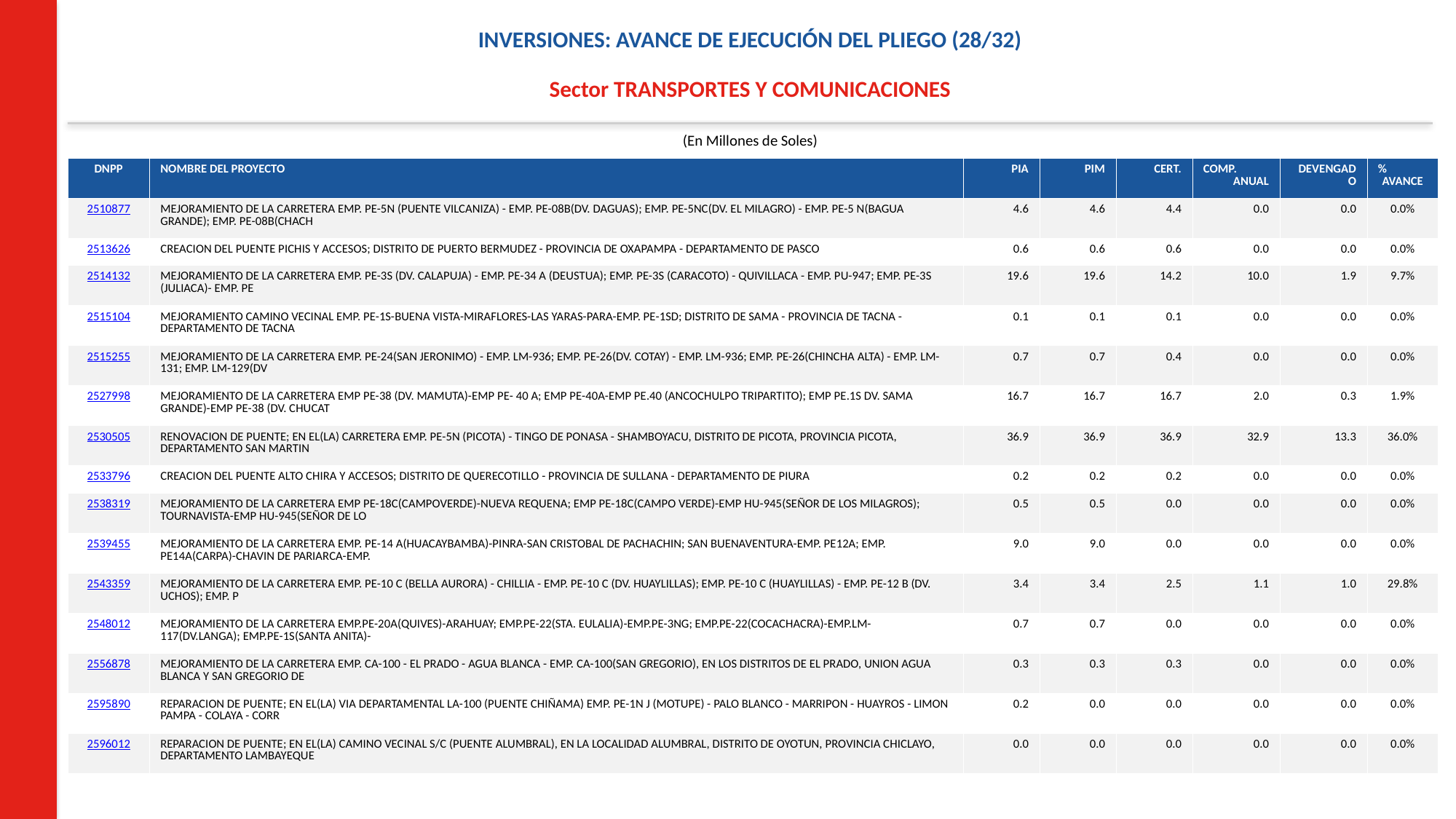

INVERSIONES: AVANCE DE EJECUCIÓN DEL PLIEGO (28/32)
Sector TRANSPORTES Y COMUNICACIONES

(En Millones de Soles)
| DNPP | NOMBRE DEL PROYECTO | PIA | PIM | CERT. | COMP. ANUAL | DEVENGADO | % AVANCE |
| --- | --- | --- | --- | --- | --- | --- | --- |
| 2510877 | MEJORAMIENTO DE LA CARRETERA EMP. PE-5N (PUENTE VILCANIZA) - EMP. PE-08B(DV. DAGUAS); EMP. PE-5NC(DV. EL MILAGRO) - EMP. PE-5 N(BAGUA GRANDE); EMP. PE-08B(CHACH | 4.6 | 4.6 | 4.4 | 0.0 | 0.0 | 0.0% |
| 2513626 | CREACION DEL PUENTE PICHIS Y ACCESOS; DISTRITO DE PUERTO BERMUDEZ - PROVINCIA DE OXAPAMPA - DEPARTAMENTO DE PASCO | 0.6 | 0.6 | 0.6 | 0.0 | 0.0 | 0.0% |
| 2514132 | MEJORAMIENTO DE LA CARRETERA EMP. PE-3S (DV. CALAPUJA) - EMP. PE-34 A (DEUSTUA); EMP. PE-3S (CARACOTO) - QUIVILLACA - EMP. PU-947; EMP. PE-3S (JULIACA)- EMP. PE | 19.6 | 19.6 | 14.2 | 10.0 | 1.9 | 9.7% |
| 2515104 | MEJORAMIENTO CAMINO VECINAL EMP. PE-1S-BUENA VISTA-MIRAFLORES-LAS YARAS-PARA-EMP. PE-1SD; DISTRITO DE SAMA - PROVINCIA DE TACNA - DEPARTAMENTO DE TACNA | 0.1 | 0.1 | 0.1 | 0.0 | 0.0 | 0.0% |
| 2515255 | MEJORAMIENTO DE LA CARRETERA EMP. PE-24(SAN JERONIMO) - EMP. LM-936; EMP. PE-26(DV. COTAY) - EMP. LM-936; EMP. PE-26(CHINCHA ALTA) - EMP. LM-131; EMP. LM-129(DV | 0.7 | 0.7 | 0.4 | 0.0 | 0.0 | 0.0% |
| 2527998 | MEJORAMIENTO DE LA CARRETERA EMP PE-38 (DV. MAMUTA)-EMP PE- 40 A; EMP PE-40A-EMP PE.40 (ANCOCHULPO TRIPARTITO); EMP PE.1S DV. SAMA GRANDE)-EMP PE-38 (DV. CHUCAT | 16.7 | 16.7 | 16.7 | 2.0 | 0.3 | 1.9% |
| 2530505 | RENOVACION DE PUENTE; EN EL(LA) CARRETERA EMP. PE-5N (PICOTA) - TINGO DE PONASA - SHAMBOYACU, DISTRITO DE PICOTA, PROVINCIA PICOTA, DEPARTAMENTO SAN MARTIN | 36.9 | 36.9 | 36.9 | 32.9 | 13.3 | 36.0% |
| 2533796 | CREACION DEL PUENTE ALTO CHIRA Y ACCESOS; DISTRITO DE QUERECOTILLO - PROVINCIA DE SULLANA - DEPARTAMENTO DE PIURA | 0.2 | 0.2 | 0.2 | 0.0 | 0.0 | 0.0% |
| 2538319 | MEJORAMIENTO DE LA CARRETERA EMP PE-18C(CAMPOVERDE)-NUEVA REQUENA; EMP PE-18C(CAMPO VERDE)-EMP HU-945(SEÑOR DE LOS MILAGROS); TOURNAVISTA-EMP HU-945(SEÑOR DE LO | 0.5 | 0.5 | 0.0 | 0.0 | 0.0 | 0.0% |
| 2539455 | MEJORAMIENTO DE LA CARRETERA EMP. PE-14 A(HUACAYBAMBA)-PINRA-SAN CRISTOBAL DE PACHACHIN; SAN BUENAVENTURA-EMP. PE12A; EMP. PE14A(CARPA)-CHAVIN DE PARIARCA-EMP. | 9.0 | 9.0 | 0.0 | 0.0 | 0.0 | 0.0% |
| 2543359 | MEJORAMIENTO DE LA CARRETERA EMP. PE-10 C (BELLA AURORA) - CHILLIA - EMP. PE-10 C (DV. HUAYLILLAS); EMP. PE-10 C (HUAYLILLAS) - EMP. PE-12 B (DV. UCHOS); EMP. P | 3.4 | 3.4 | 2.5 | 1.1 | 1.0 | 29.8% |
| 2548012 | MEJORAMIENTO DE LA CARRETERA EMP.PE-20A(QUIVES)-ARAHUAY; EMP.PE-22(STA. EULALIA)-EMP.PE-3NG; EMP.PE-22(COCACHACRA)-EMP.LM-117(DV.LANGA); EMP.PE-1S(SANTA ANITA)- | 0.7 | 0.7 | 0.0 | 0.0 | 0.0 | 0.0% |
| 2556878 | MEJORAMIENTO DE LA CARRETERA EMP. CA-100 - EL PRADO - AGUA BLANCA - EMP. CA-100(SAN GREGORIO), EN LOS DISTRITOS DE EL PRADO, UNION AGUA BLANCA Y SAN GREGORIO DE | 0.3 | 0.3 | 0.3 | 0.0 | 0.0 | 0.0% |
| 2595890 | REPARACION DE PUENTE; EN EL(LA) VIA DEPARTAMENTAL LA-100 (PUENTE CHIÑAMA) EMP. PE-1N J (MOTUPE) - PALO BLANCO - MARRIPON - HUAYROS - LIMON PAMPA - COLAYA - CORR | 0.2 | 0.0 | 0.0 | 0.0 | 0.0 | 0.0% |
| 2596012 | REPARACION DE PUENTE; EN EL(LA) CAMINO VECINAL S/C (PUENTE ALUMBRAL), EN LA LOCALIDAD ALUMBRAL, DISTRITO DE OYOTUN, PROVINCIA CHICLAYO, DEPARTAMENTO LAMBAYEQUE | 0.0 | 0.0 | 0.0 | 0.0 | 0.0 | 0.0% |